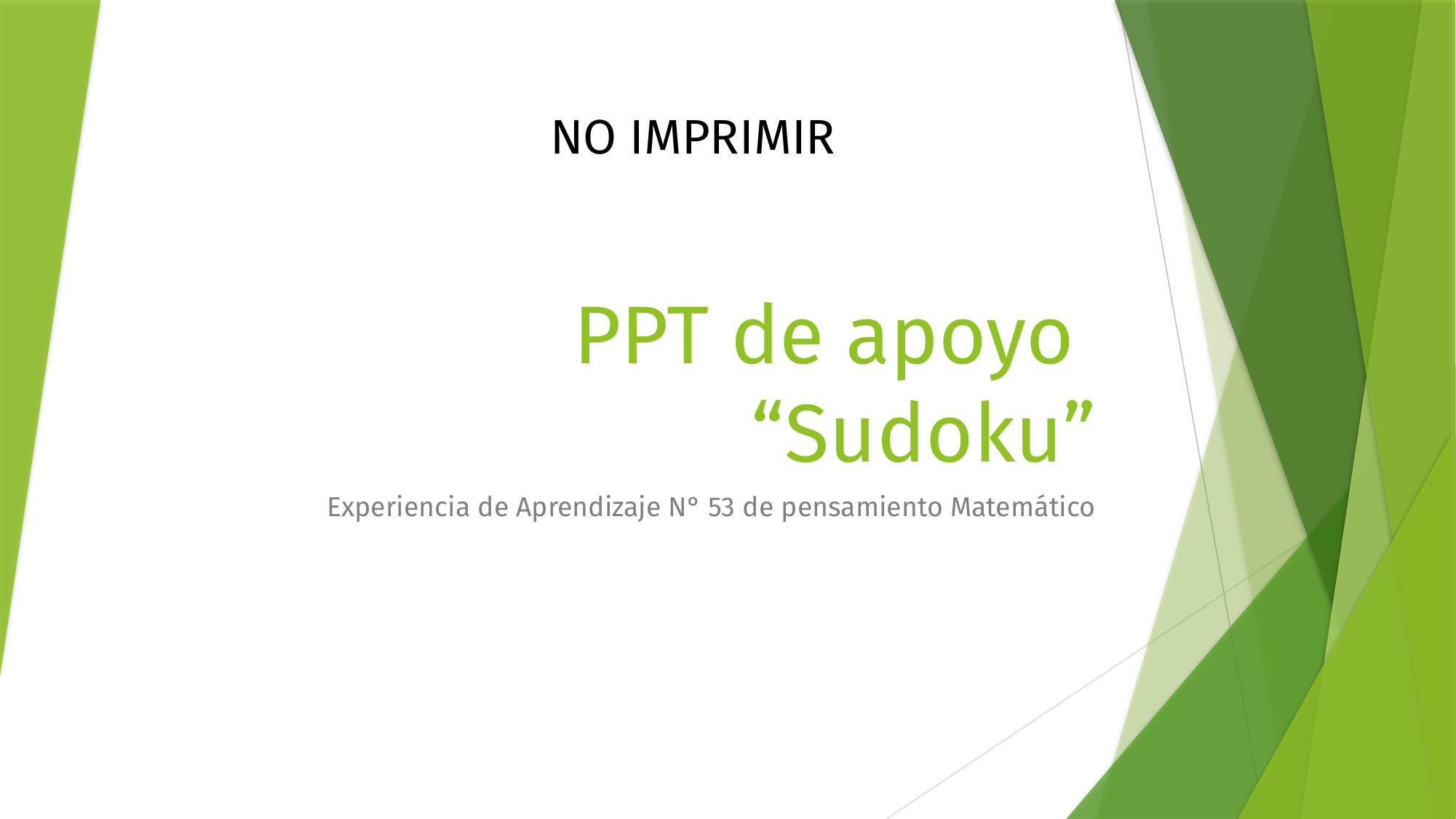

NO IMPRIMIR
# PPT de apoyo “Sudoku”
Experiencia de Aprendizaje N° 53 de pensamiento Matemático